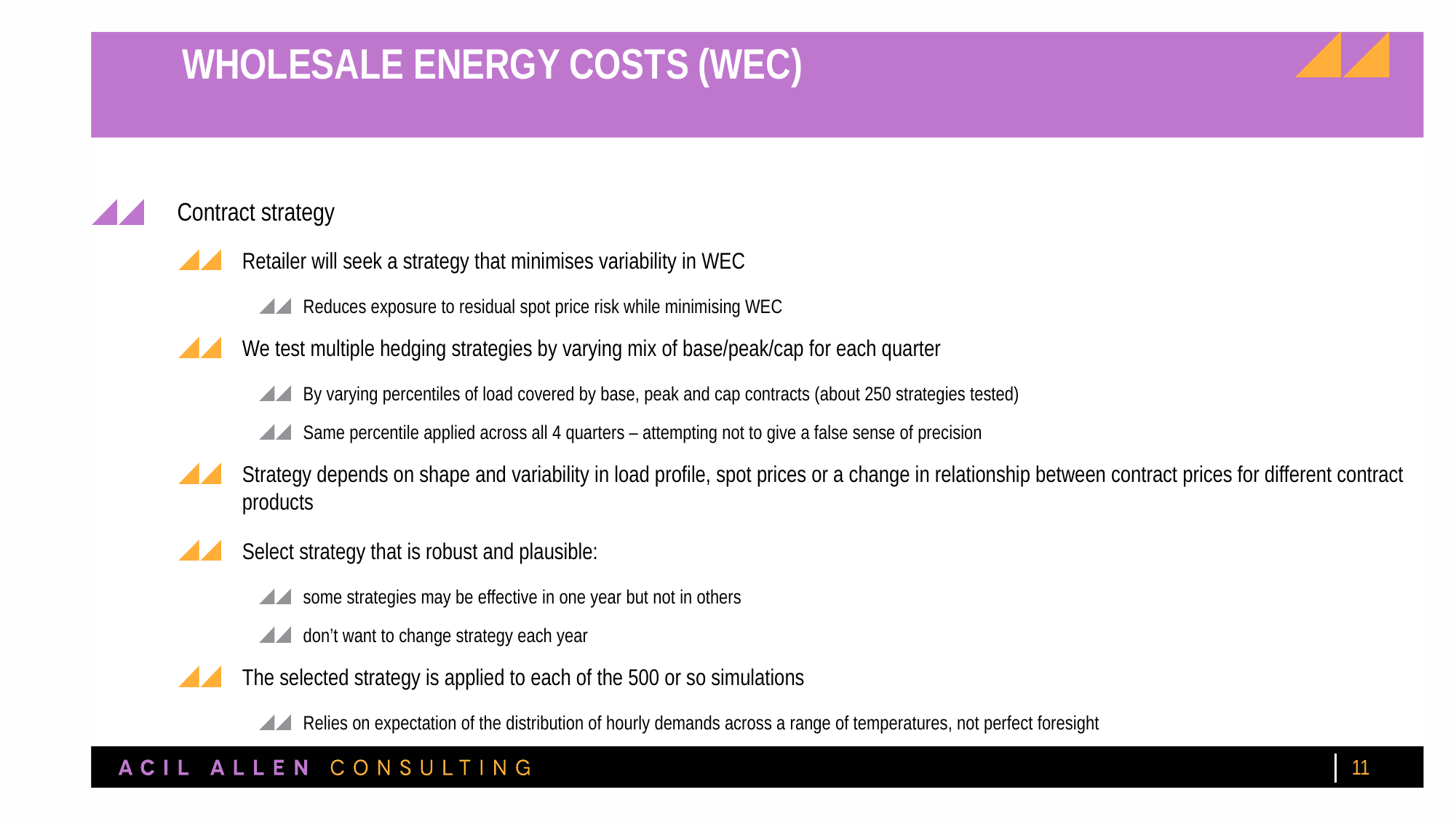

# Wholesale Energy Costs (WEC)
Contract strategy
Retailer will seek a strategy that minimises variability in WEC
Reduces exposure to residual spot price risk while minimising WEC
We test multiple hedging strategies by varying mix of base/peak/cap for each quarter
By varying percentiles of load covered by base, peak and cap contracts (about 250 strategies tested)
Same percentile applied across all 4 quarters – attempting not to give a false sense of precision
Strategy depends on shape and variability in load profile, spot prices or a change in relationship between contract prices for different contract products
Select strategy that is robust and plausible:
some strategies may be effective in one year but not in others
don’t want to change strategy each year
The selected strategy is applied to each of the 500 or so simulations
Relies on expectation of the distribution of hourly demands across a range of temperatures, not perfect foresight
11